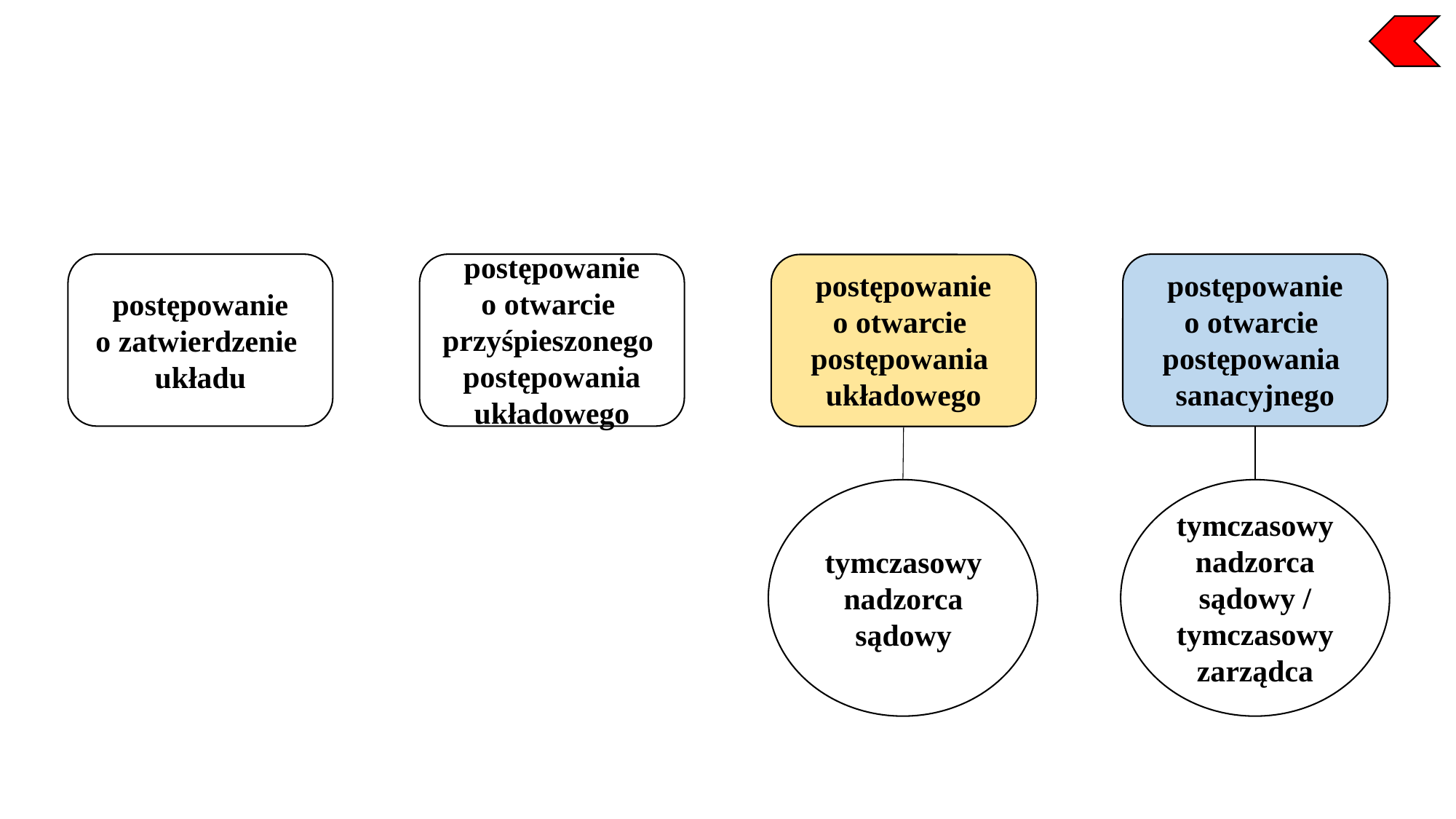

postępowanie
o otwarcie
przyśpieszonego
postępowania
układowego

postępowanie
o otwarcie
postępowania
układowego
postępowanie
o otwarcie
postępowania
sanacyjnego
postępowanie
o zatwierdzenie
układu

tymczasowy
nadzorca sądowy /
tymczasowy zarządca
tymczasowy
nadzorca sądowy